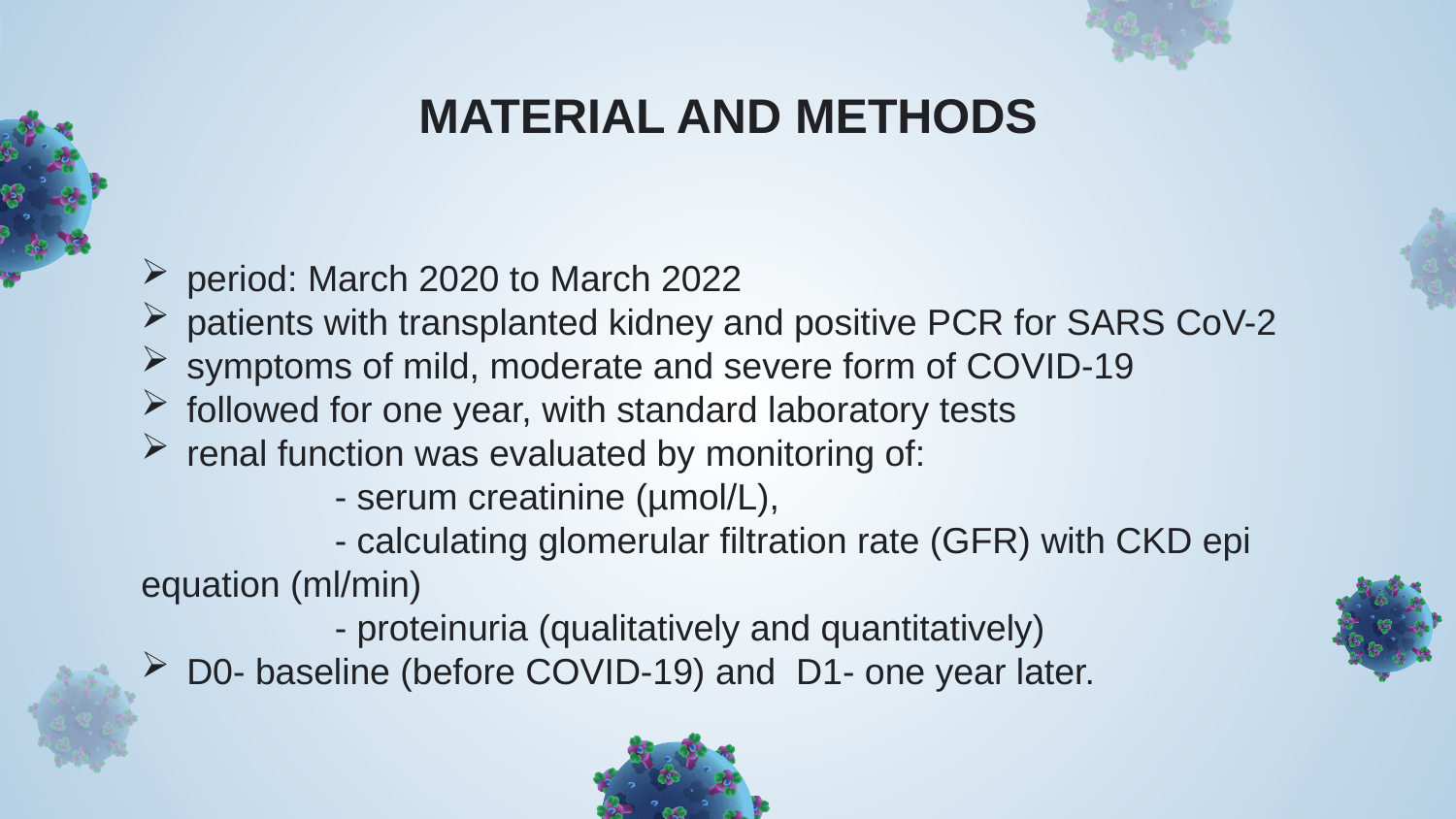

# MATERIAL AND METHODS
period: March 2020 to March 2022
patients with transplanted kidney and positive PCR for SARS CoV-2
symptoms of mild, moderate and severe form of COVID-19
followed for one year, with standard laboratory tests
renal function was evaluated by monitoring of:
                   - serum creatinine (µmol/L),
                   - calculating glomerular filtration rate (GFR) with CKD epi equation (ml/min)
                   - proteinuria (qualitatively and quantitatively)
D0- baseline (before COVID-19) and  D1- one year later.